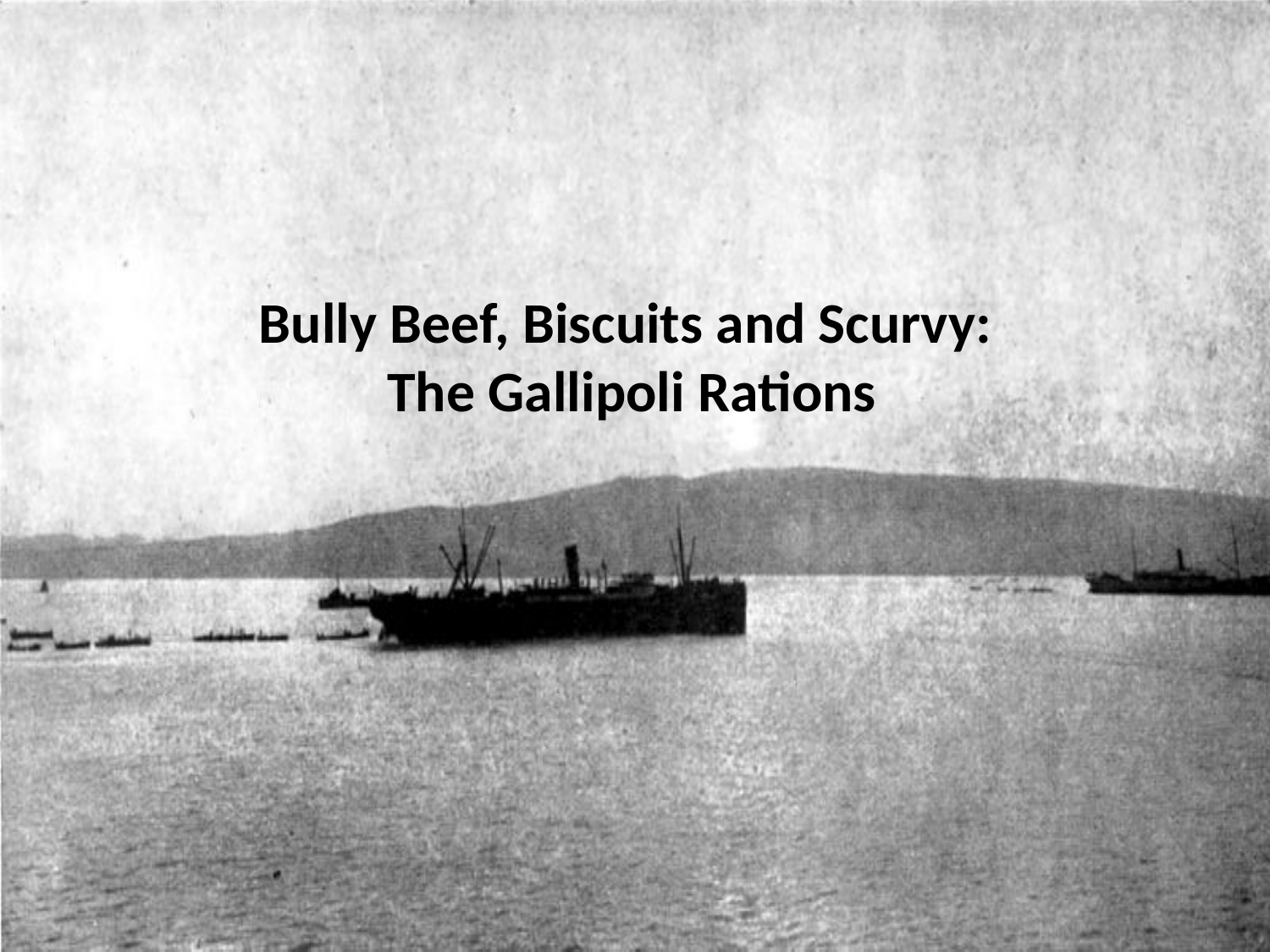

# Bully Beef, Biscuits and Scurvy: The Gallipoli Rations